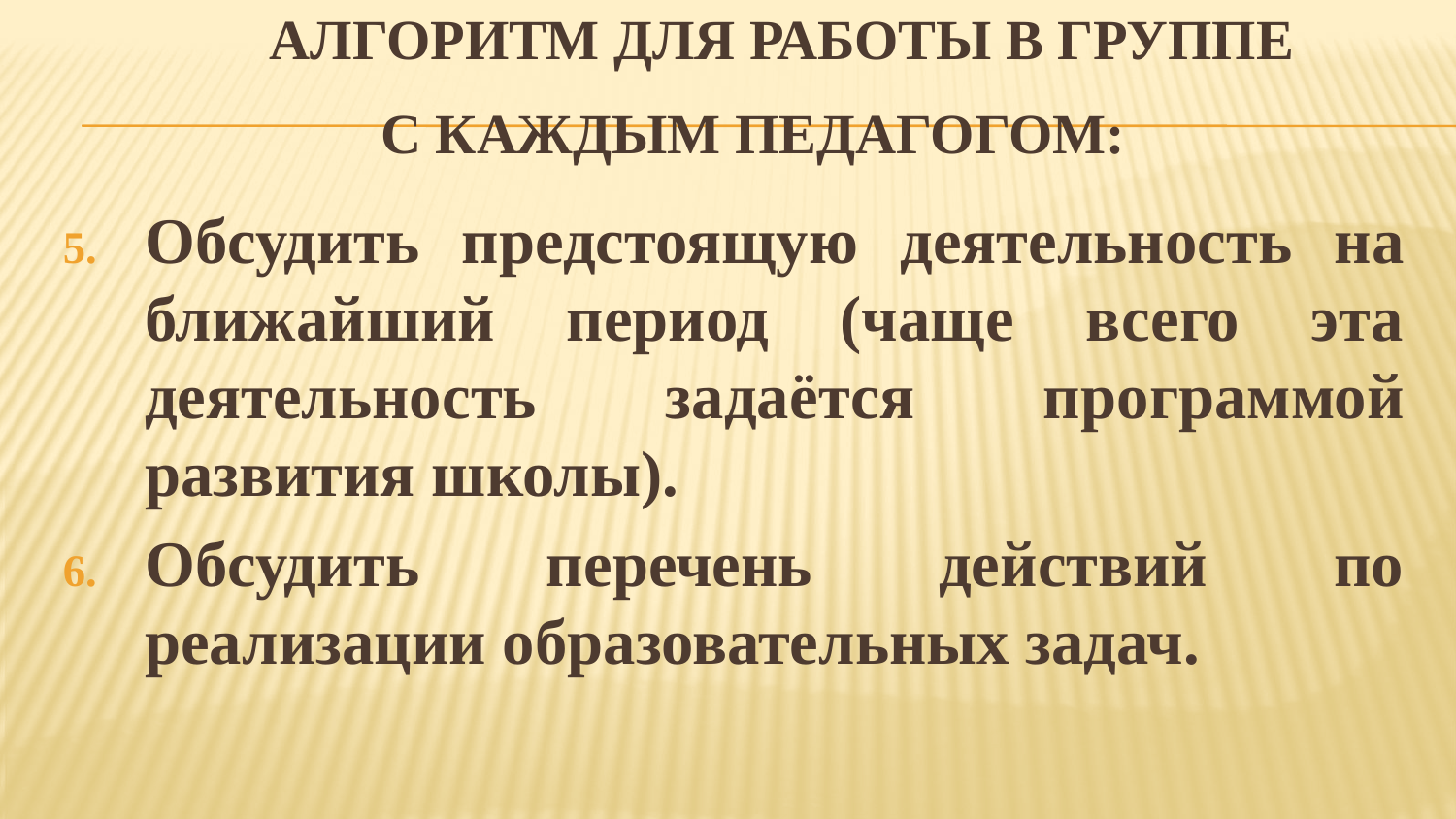

# алгоритм для работы в группе с каждым педагогом:
Обсудить предстоящую деятельность на ближайший период (чаще всего эта деятельность задаётся программой развития школы).
Обсудить перечень действий по реализации образовательных задач.